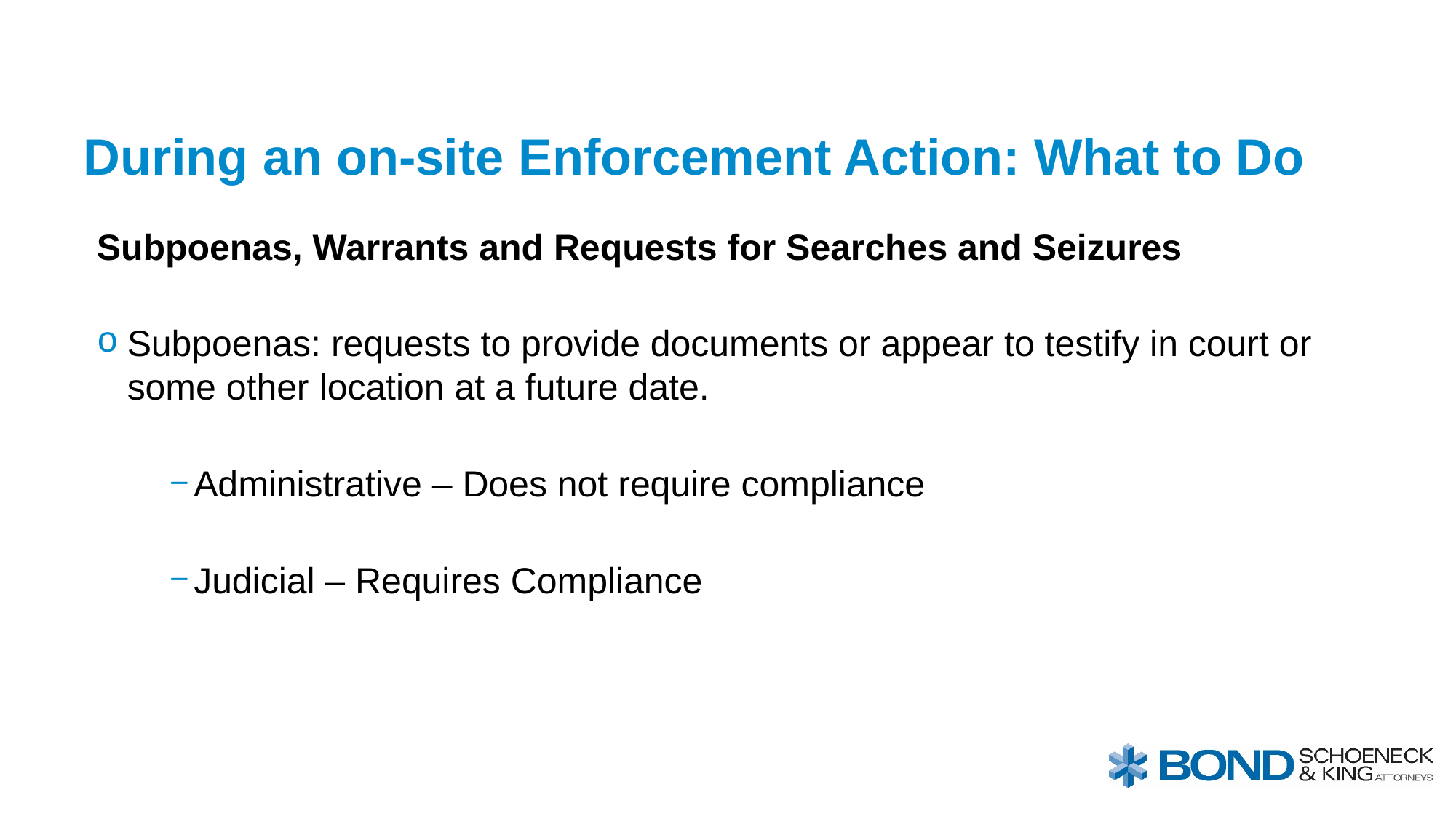

# During an on-site Enforcement Action: What to Do
Subpoenas, Warrants and Requests for Searches and Seizures

Subpoenas: requests to provide documents or appear to testify in court or some other location at a future date.

Administrative – Does not require compliance

Judicial – Requires Compliance